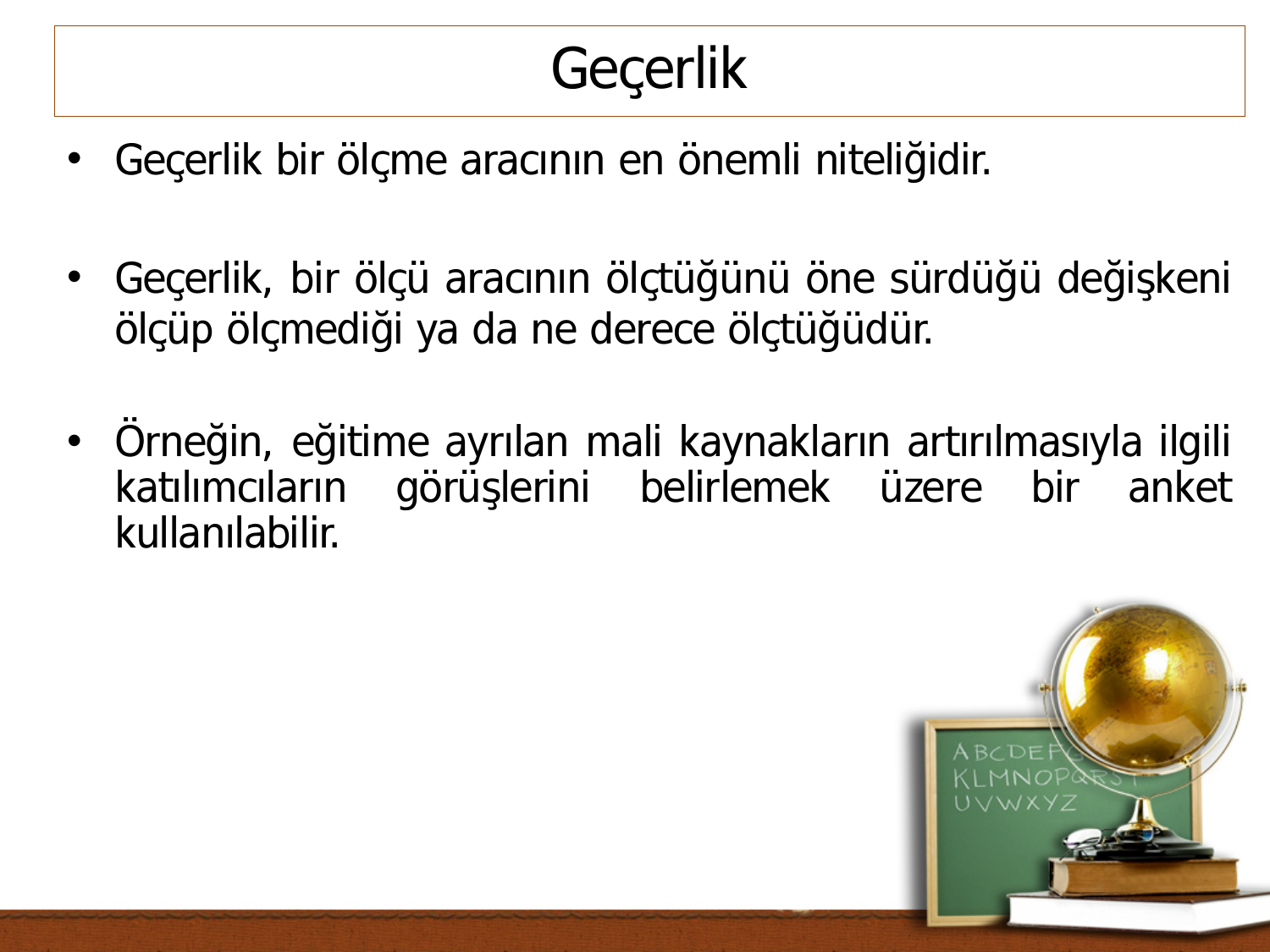

Geçerlik
Geçerlik bir ölçme aracının en önemli niteliğidir.

Geçerlik, bir ölçü aracının ölçtüğünü öne sürdüğü değişkeni ölçüp ölçmediği ya da ne derece ölçtüğüdür.

Örneğin, eğitime ayrılan mali kaynakların artırılmasıyla ilgili katılımcıların görüşlerini belirlemek üzere bir anket kullanılabilir.